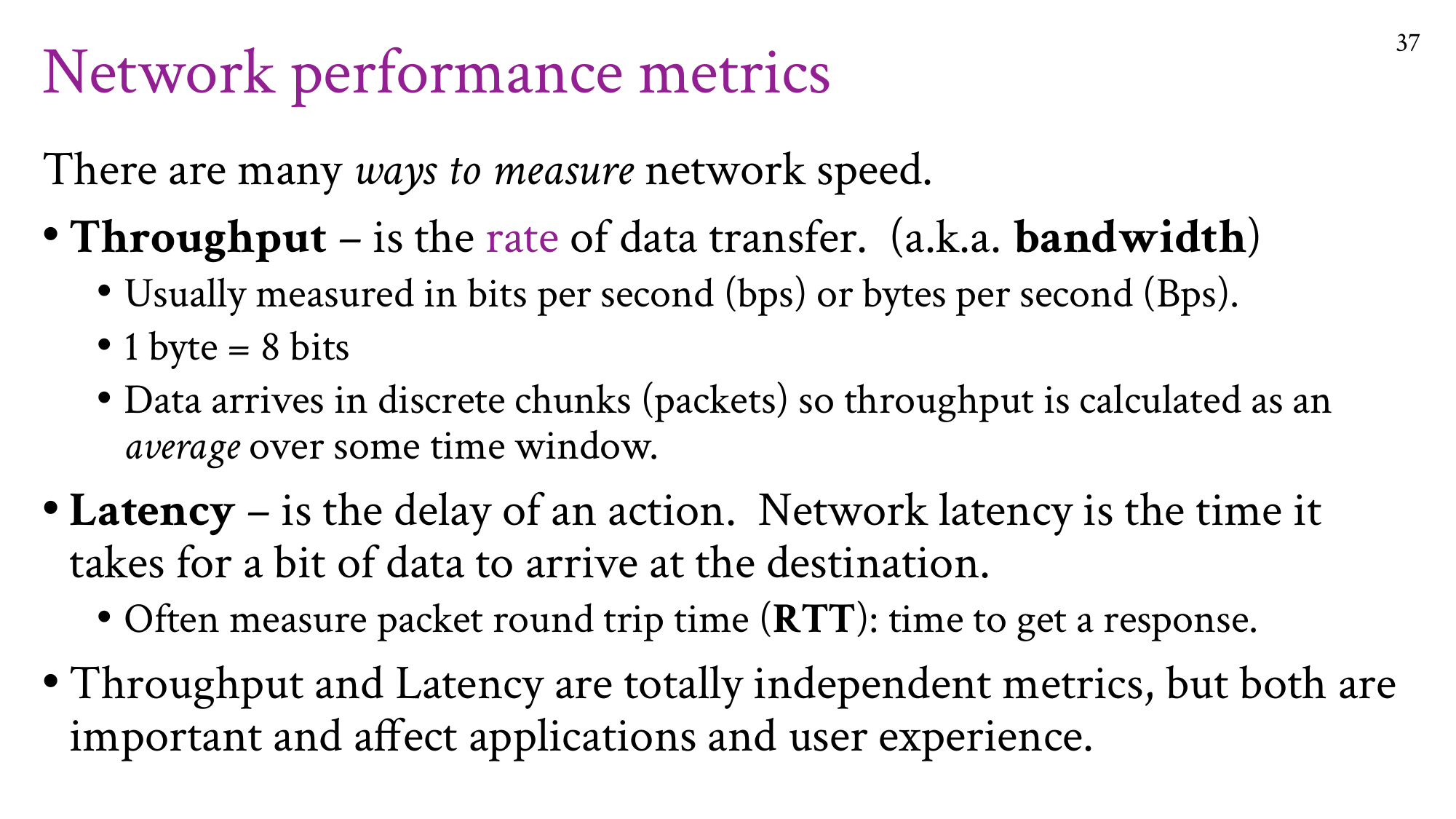

# Network performance metrics
There are many ways to measure network speed.
Throughput – is the rate of data transfer.  (a.k.a. bandwidth)
Usually measured in bits per second (bps) or bytes per second (Bps).
1 byte = 8 bits
Data arrives in discrete chunks (packets) so throughput is calculated as an average over some time window.
Latency – is the delay of an action.  Network latency is the time it takes for a bit of data to arrive at the destination.
Often measure packet round trip time (RTT): time to get a response.
Throughput and Latency are totally independent metrics, but both are important and affect applications and user experience.